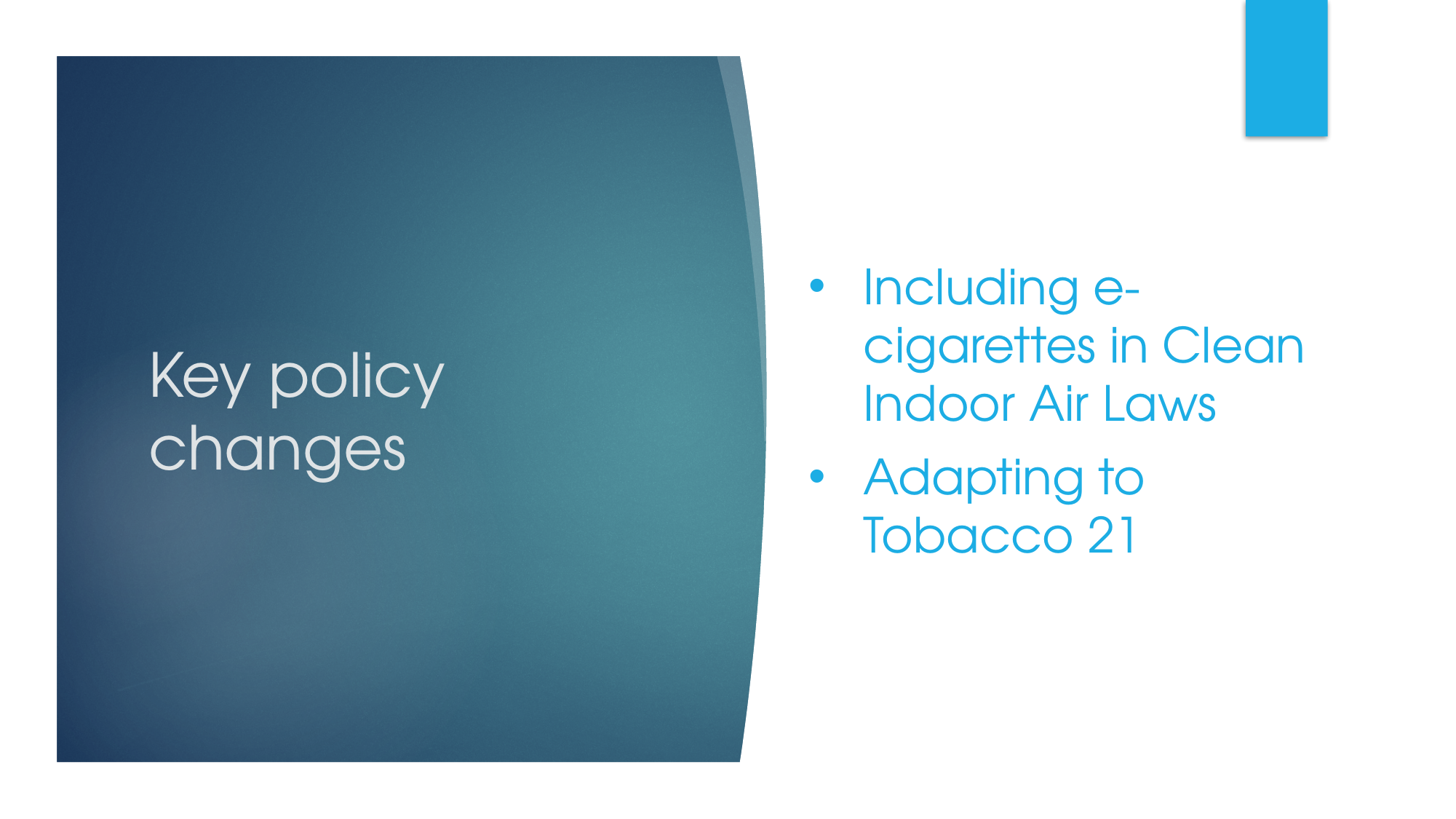

Including e-cigarettes in Clean Indoor Air Laws
Adapting to Tobacco 21
# Key policy changes